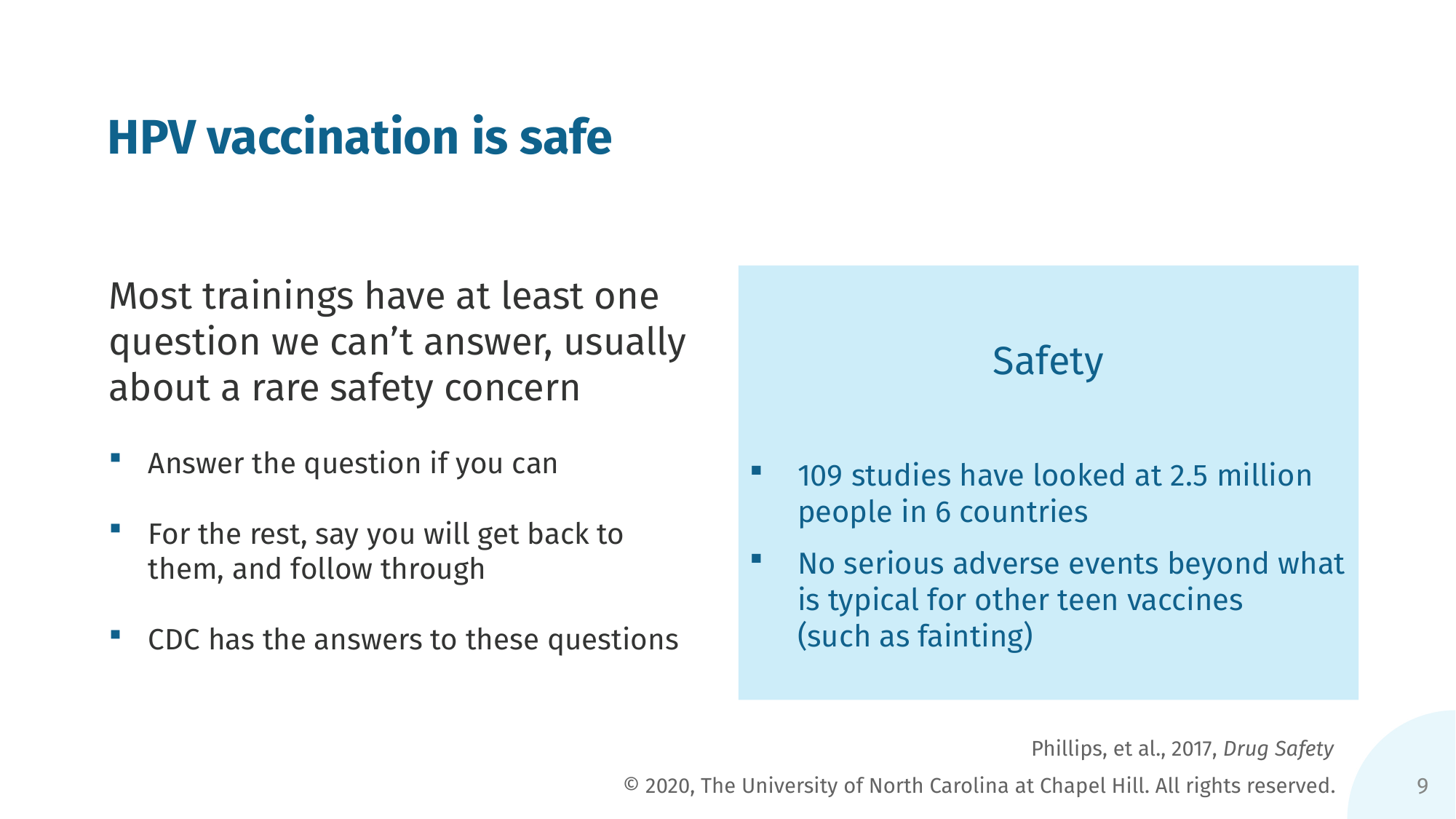

# HPV vaccination is safe
Most trainings have at least one question we can’t answer, usually about a rare safety concern
Answer the question if you can
For the rest, say you will get back to them, and follow through
CDC has the answers to these questions

Safety

109 studies have looked at 2.5 million people in 6 countries
No serious adverse events beyond what is typical for other teen vaccines
(such as fainting)
Phillips, et al., 2017, Drug Safety
9
© 2020, The University of North Carolina at Chapel Hill. All rights reserved.